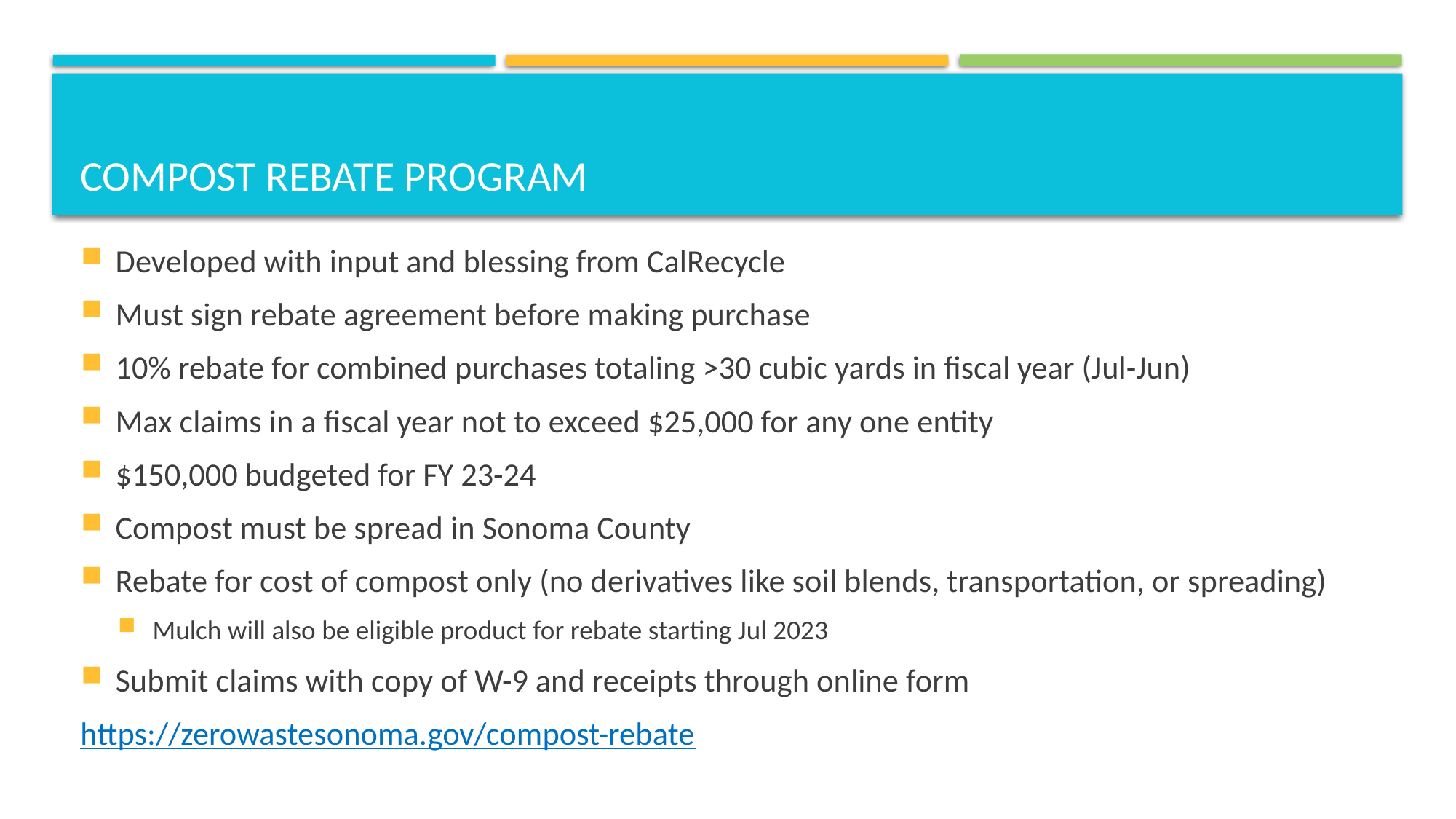

# Compost rebate program
Developed with input and blessing from CalRecycle
Must sign rebate agreement before making purchase
10% rebate for combined purchases totaling >30 cubic yards in fiscal year (Jul-Jun)
Max claims in a fiscal year not to exceed $25,000 for any one entity
$150,000 budgeted for FY 23-24
Compost must be spread in Sonoma County
Rebate for cost of compost only (no derivatives like soil blends, transportation, or spreading)
Mulch will also be eligible product for rebate starting Jul 2023
Submit claims with copy of W-9 and receipts through online form
https://zerowastesonoma.gov/compost-rebate